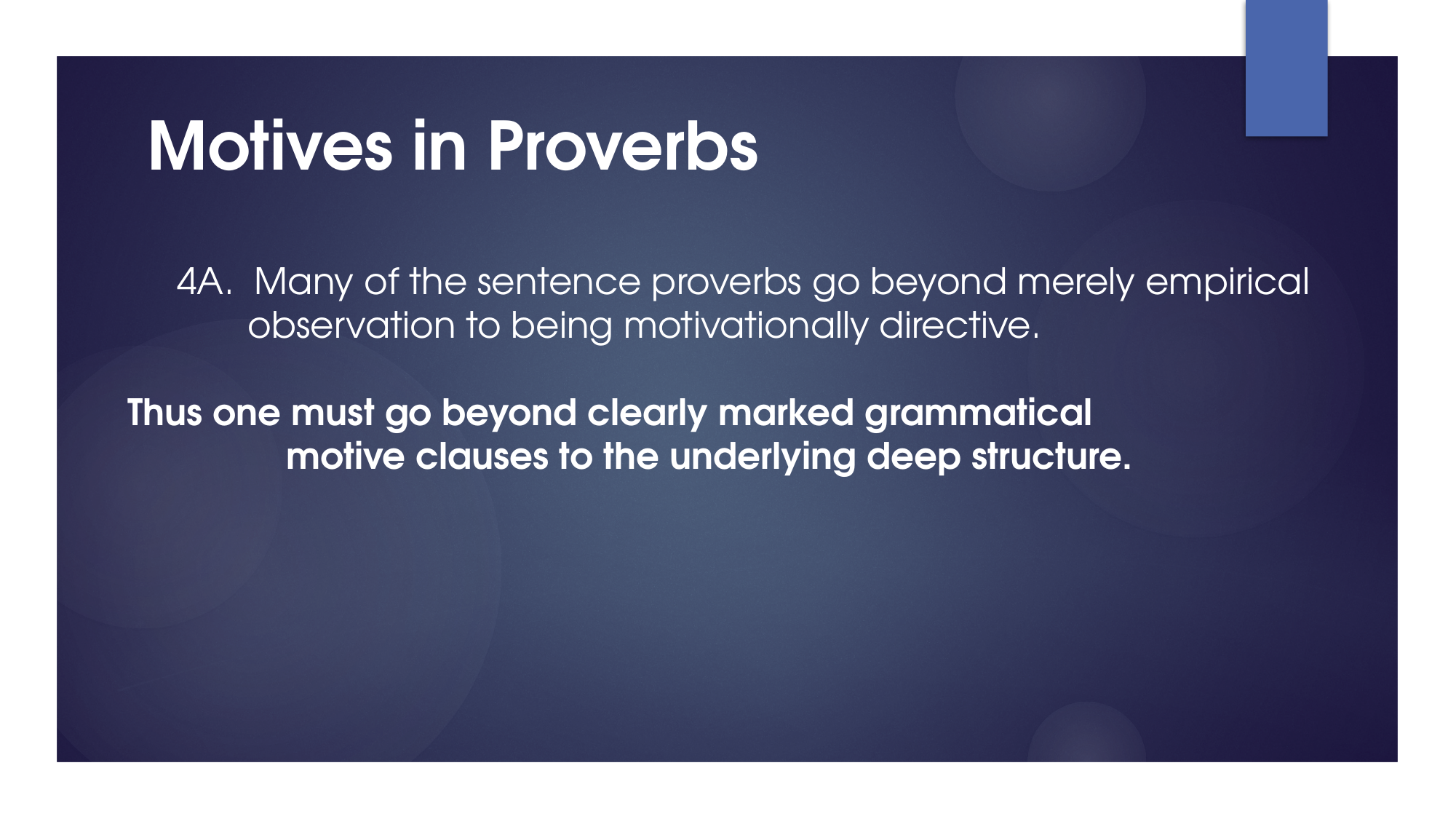

# Motives in Proverbs
	4A.  Many of the sentence proverbs go beyond merely empirical
                  observation to being motivationally directive.
      Thus one must go beyond clearly marked grammatical
 		motive clauses to the underlying deep structure.